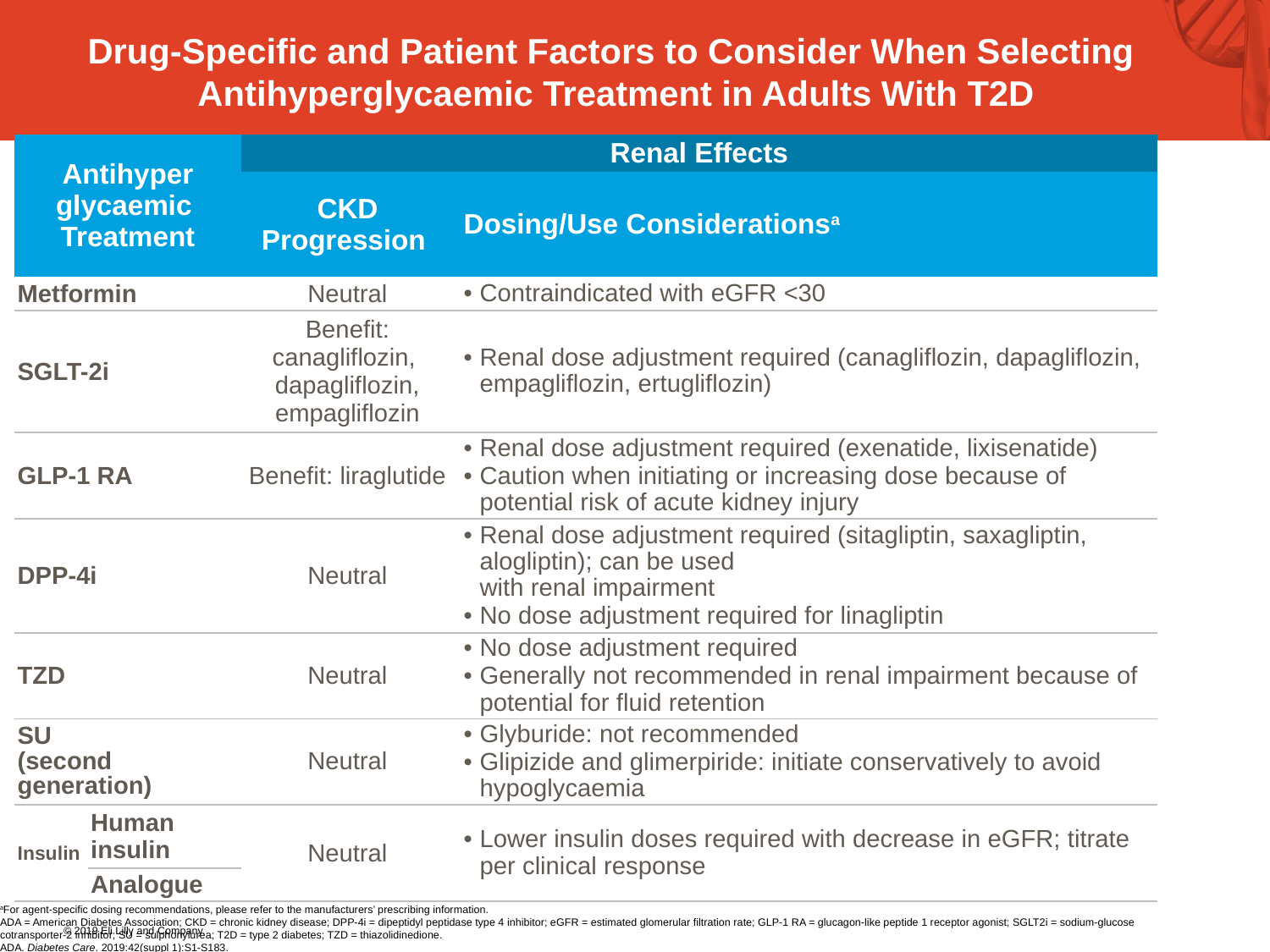

#
Drug-Specific and Patient Factors to Consider When Selecting
Antihyperglycaemic Treatment in Adults With T2D
| Antihyper glycaemic Treatment |  | Renal Effects |  |
| --- | --- | --- | --- |
|  |  | CKD Progression | Dosing/Use Considerationsa |
| Metformin |  | Neutral | Contraindicated with eGFR <30 |
| SGLT-2i |  | Benefit: canagliflozin, dapagliflozin, empagliflozin | Renal dose adjustment required (canagliflozin, dapagliflozin, empagliflozin, ertugliflozin) |
| GLP-1 RA |  | Benefit: liraglutide | Renal dose adjustment required (exenatide, lixisenatide) Caution when initiating or increasing dose because of potential risk of acute kidney injury |
| DPP-4i |  | Neutral | Renal dose adjustment required (sitagliptin, saxagliptin, alogliptin); can be used with renal impairment No dose adjustment required for linagliptin |
| TZD |  | Neutral | No dose adjustment required Generally not recommended in renal impairment because of potential for fluid retention |
| SU (second generation) |  | Neutral | Glyburide: not recommended Glipizide and glimerpiride: initiate conservatively to avoid hypoglycaemia |
| Insulin | Human insulin | Neutral | Lower insulin doses required with decrease in eGFR; titrate per clinical response |
|  | Analogue |  |  |
aFor agent-specific dosing recommendations, please refer to the manufacturers’ prescribing information.
ADA = American Diabetes Association; CKD = chronic kidney disease; DPP-4i = dipeptidyl peptidase type 4 inhibitor; eGFR = estimated glomerular filtration rate; GLP-1 RA = glucagon-like peptide 1 receptor agonist; SGLT2i = sodium-glucose cotransporter-2 inhibitor; SU = sulphonylurea; T2D = type 2 diabetes; TZD = thiazolidinedione.
ADA. Diabetes Care. 2019:42(suppl 1):S1-S183.